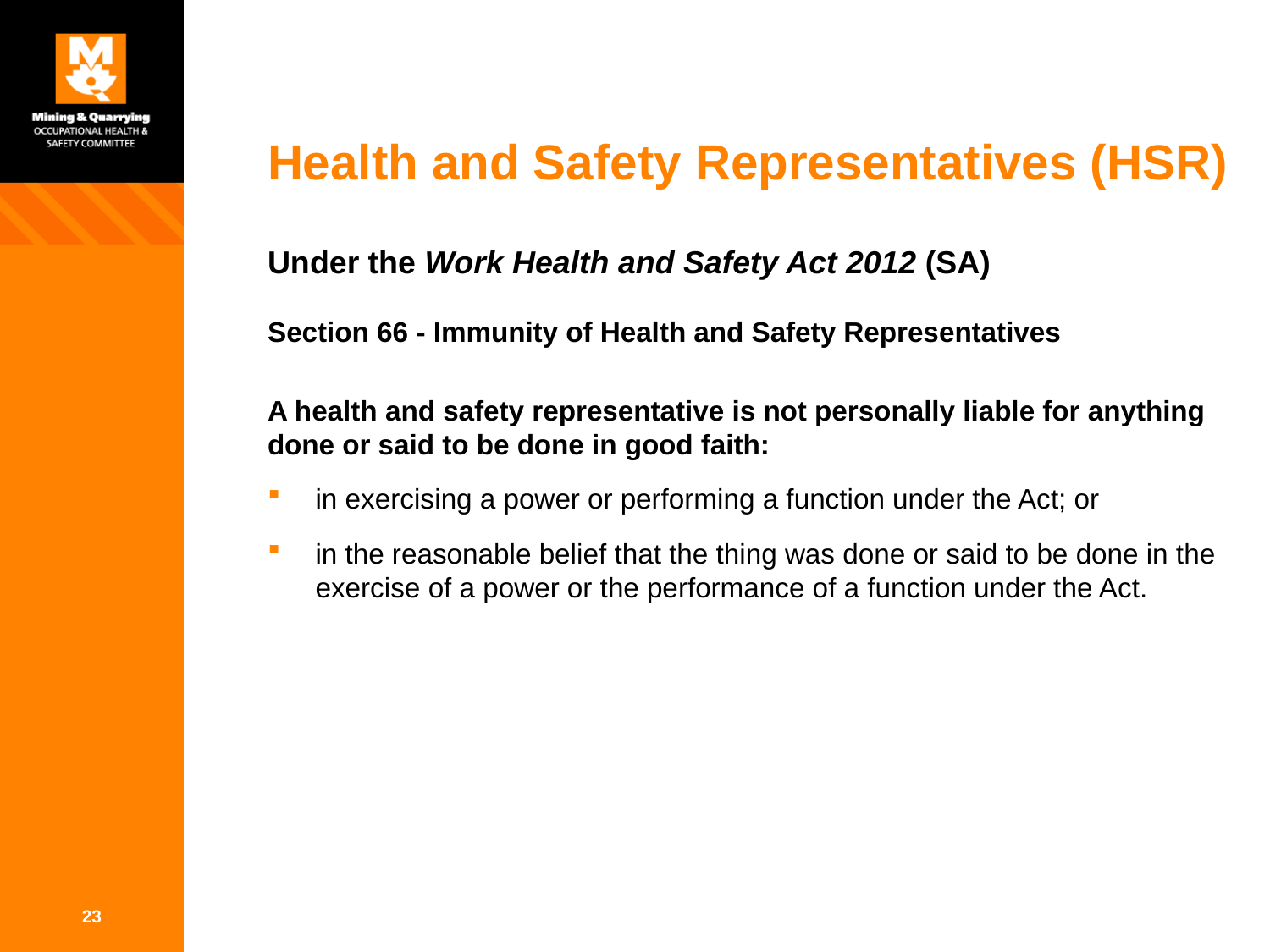

# Health and Safety Representatives (HSR)
Under the Work Health and Safety Act 2012 (SA)
Section 66 - Immunity of Health and Safety Representatives
A health and safety representative is not personally liable for anything done or said to be done in good faith:
in exercising a power or performing a function under the Act; or
in the reasonable belief that the thing was done or said to be done in the exercise of a power or the performance of a function under the Act.
23